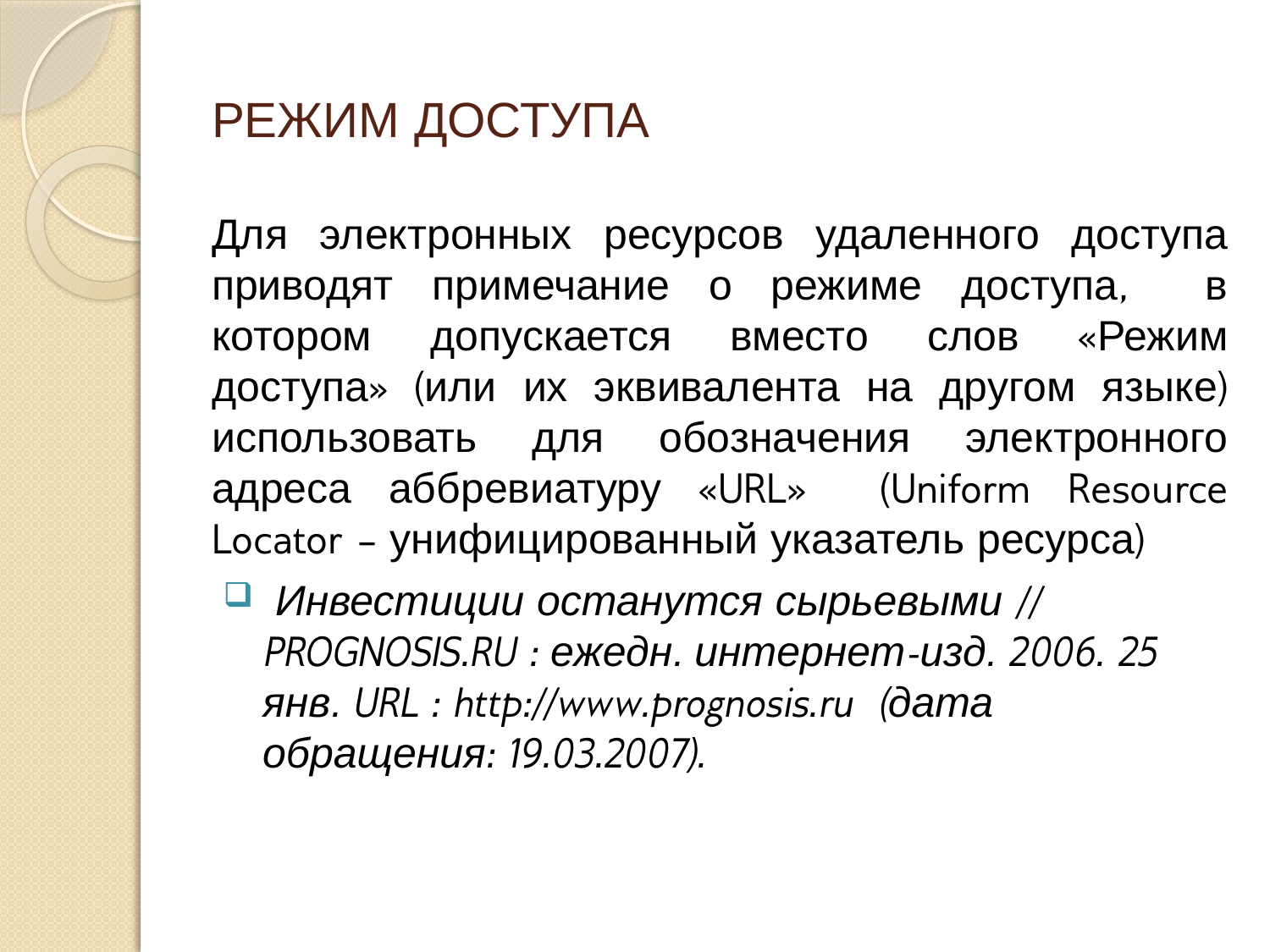

# РЕЖИМ ДОСТУПА
Для электронных ресурсов удаленного доступа приводят примечание о режиме доступа,  в котором допускается вместо слов «Режим доступа» (или их эквивалента на другом языке) использовать для обозначения электронного адреса аббревиатуру «URL»  (Uniform Resource Locator – унифицированный указатель ресурса)
 Инвестиции останутся сырьевыми // PROGNOSIS.RU : ежедн. интернет-изд. 2006. 25 янв. URL : http://www.prognosis.ru  (дата обращения: 19.03.2007).